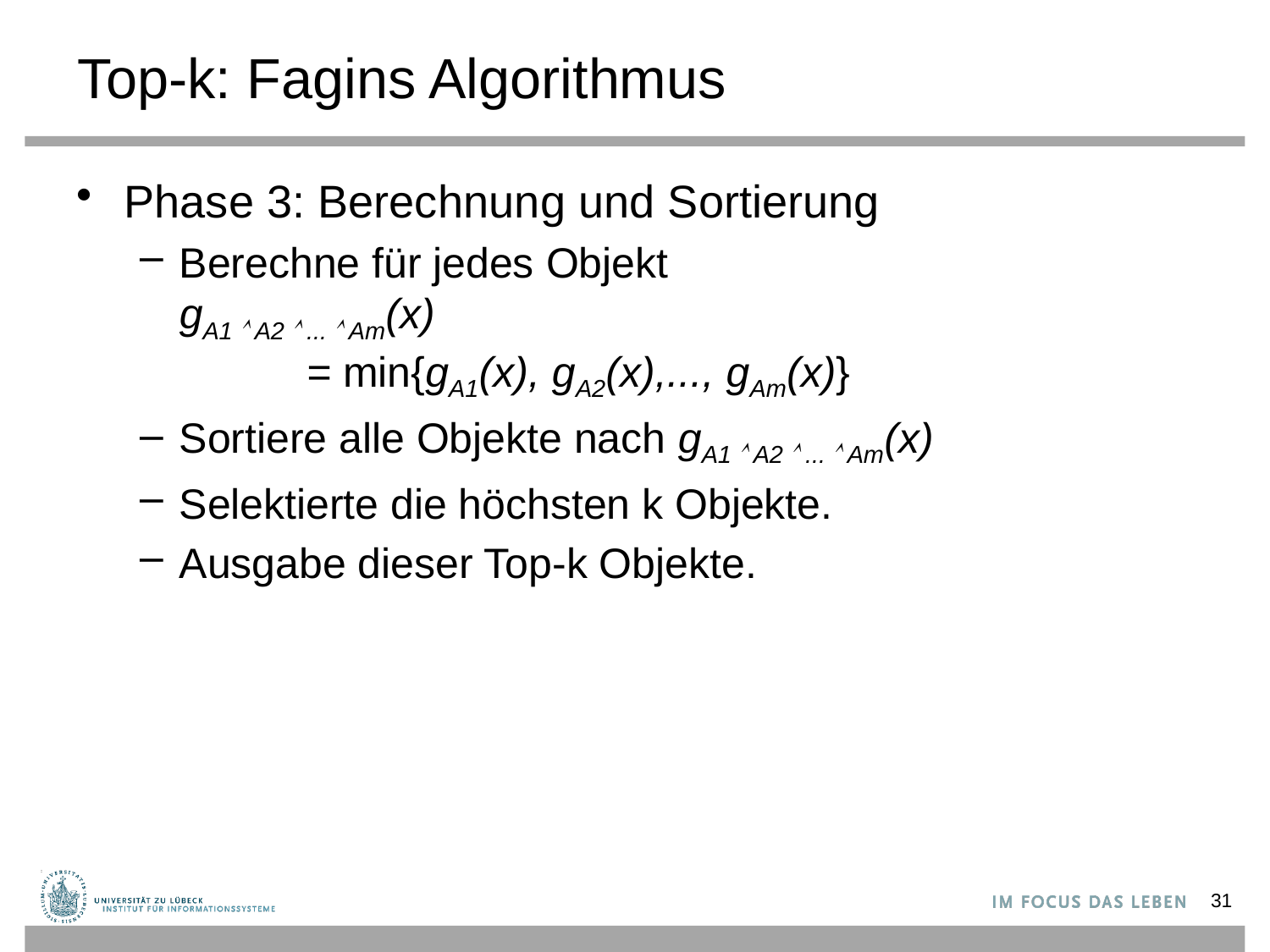

# Top-k: Fagins Algorithmus
Phase 3: Berechnung und Sortierung
Berechne für jedes Objekt
gA1 ∧ A2 ∧ ... ∧ Am(x)
	= min{gA1(x), gA2(x),..., gAm(x)}
Sortiere alle Objekte nach gA1 ∧ A2 ∧ ... ∧ Am(x)
Selektierte die höchsten k Objekte.
Ausgabe dieser Top-k Objekte.
31